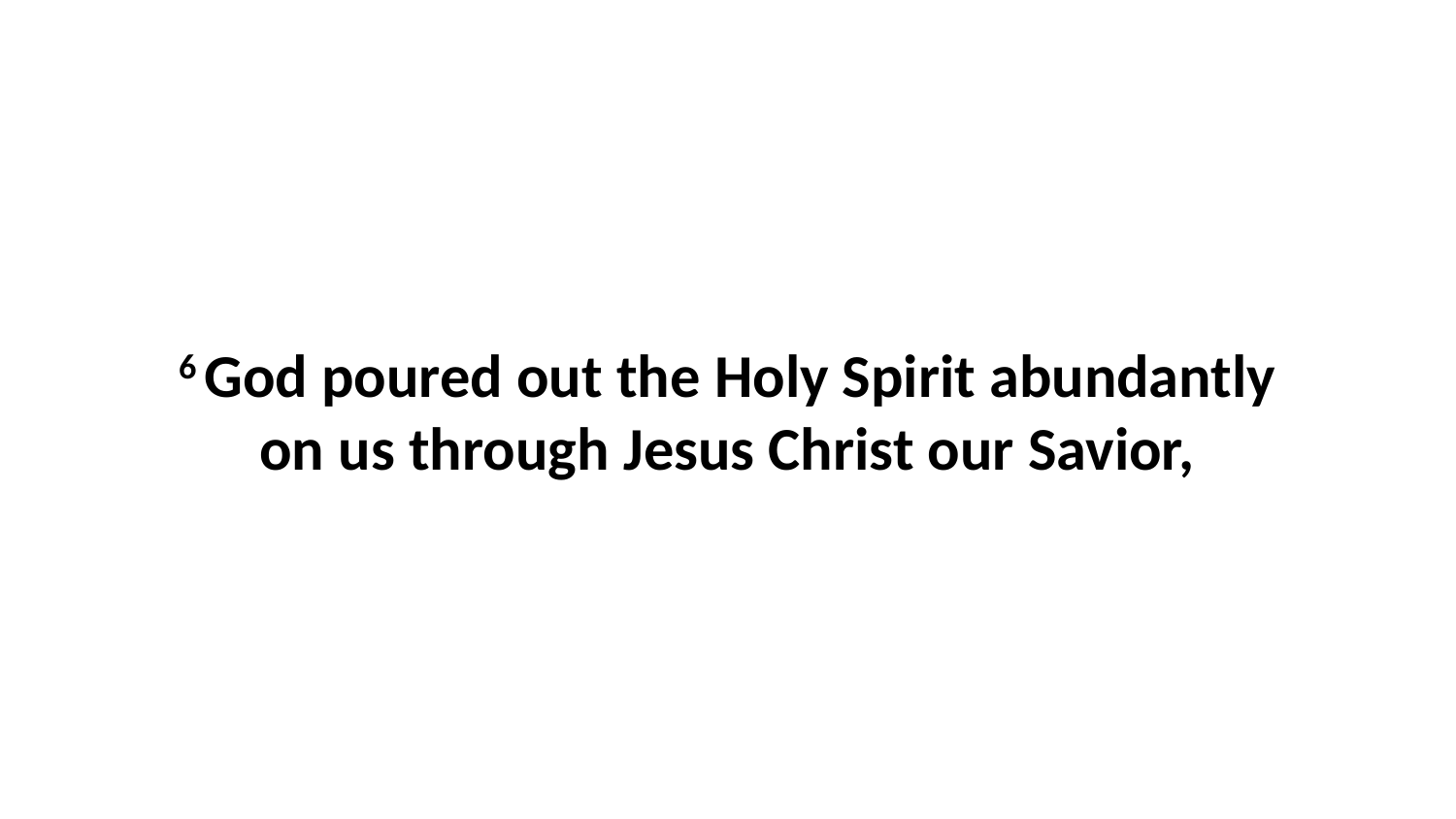

6 God poured out the Holy Spirit abundantly on us through Jesus Christ our Savior,